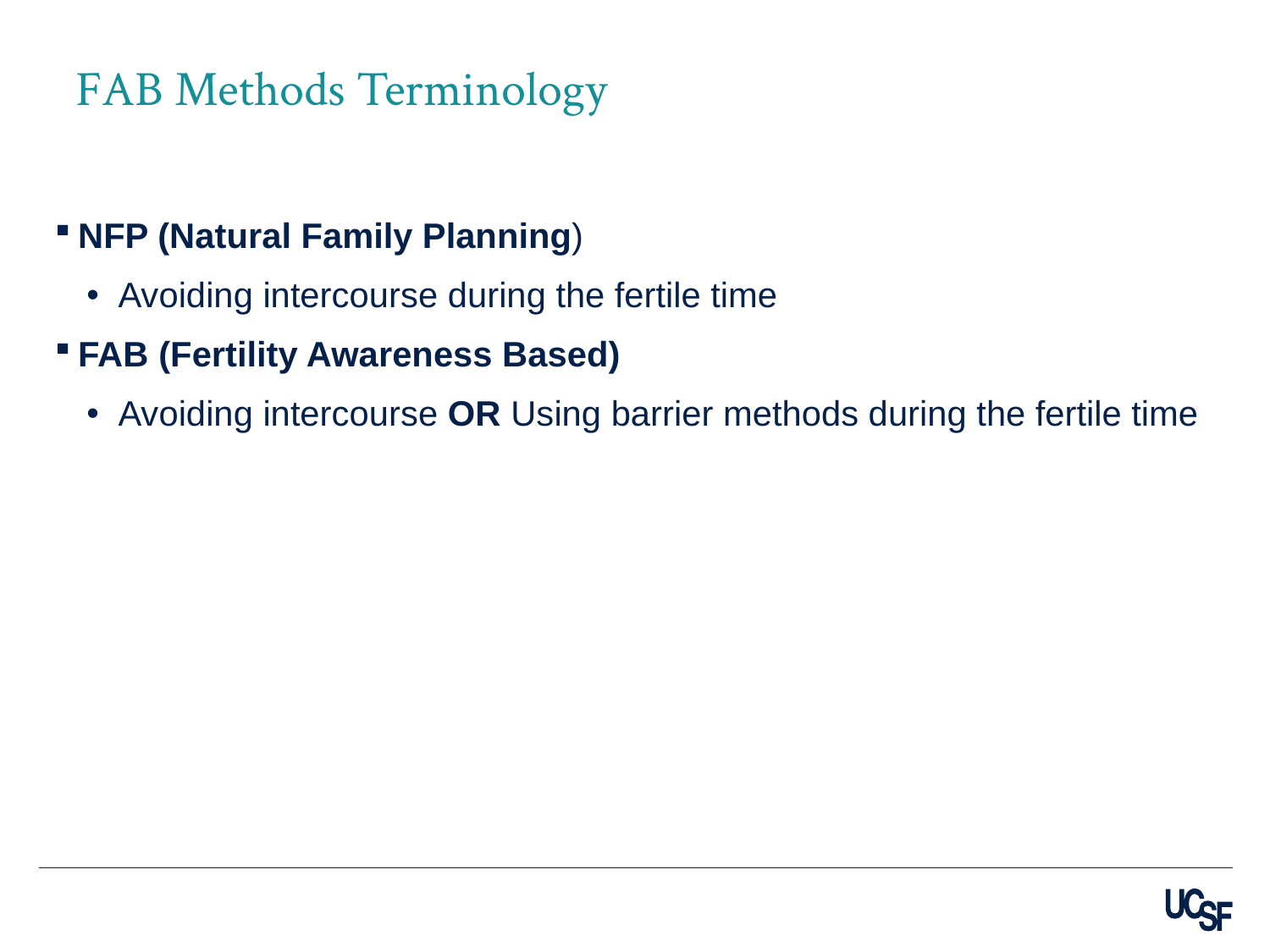

# FAB Methods Terminology
NFP (Natural Family Planning)
Avoiding intercourse during the fertile time
FAB (Fertility Awareness Based)
Avoiding intercourse OR Using barrier methods during the fertile time